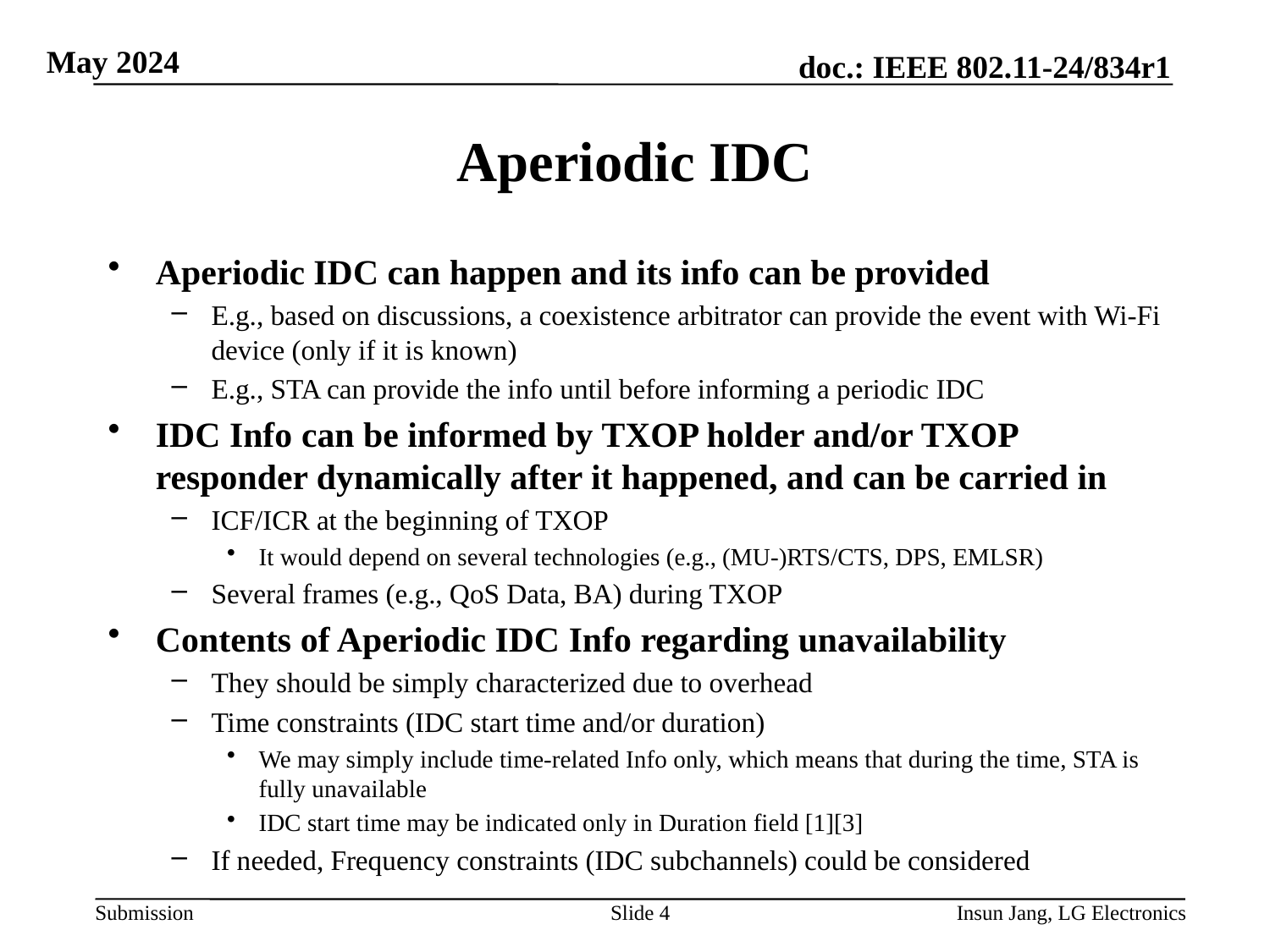

# Aperiodic IDC
Aperiodic IDC can happen and its info can be provided
E.g., based on discussions, a coexistence arbitrator can provide the event with Wi-Fi device (only if it is known)
E.g., STA can provide the info until before informing a periodic IDC
IDC Info can be informed by TXOP holder and/or TXOP responder dynamically after it happened, and can be carried in
ICF/ICR at the beginning of TXOP
It would depend on several technologies (e.g., (MU-)RTS/CTS, DPS, EMLSR)
Several frames (e.g., QoS Data, BA) during TXOP
Contents of Aperiodic IDC Info regarding unavailability
They should be simply characterized due to overhead
Time constraints (IDC start time and/or duration)
We may simply include time-related Info only, which means that during the time, STA is fully unavailable
IDC start time may be indicated only in Duration field [1][3]
If needed, Frequency constraints (IDC subchannels) could be considered

Slide 4
Insun Jang, LG Electronics